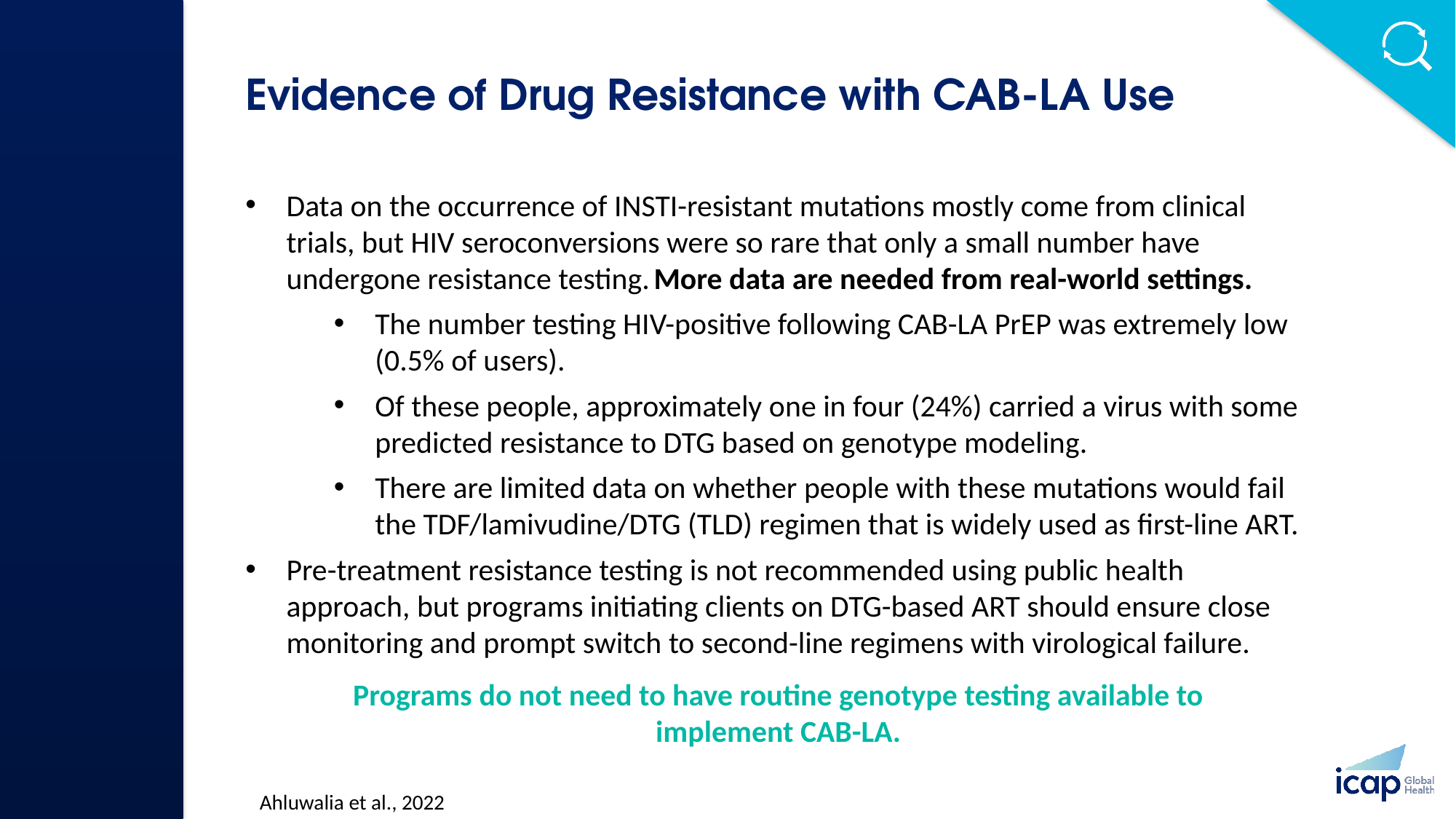

# Evidence of Drug Resistance with CAB-LA Use​
Data on the occurrence of INSTI-resistant mutations mostly come from clinical trials, but HIV seroconversions were so rare that only a small number have undergone resistance testing.​ More data are needed from real-world settings.​
The number testing HIV-positive following CAB-LA PrEP was extremely low (0.5% of users).​
Of these people, approximately one in four (24%) carried a virus with some predicted resistance to DTG based on genotype modeling.​
There are limited data on whether people with these mutations would fail the TDF/lamivudine/DTG (TLD) regimen that is widely used as first-line ART.​
Pre-treatment resistance testing is not recommended using public health approach, but programs initiating clients on DTG-based ART should ensure close monitoring and prompt switch to second-line regimens with virological failure.​

​
Programs do not need to have routine genotype testing available to implement CAB-LA.
Ahluwalia et al., 2022